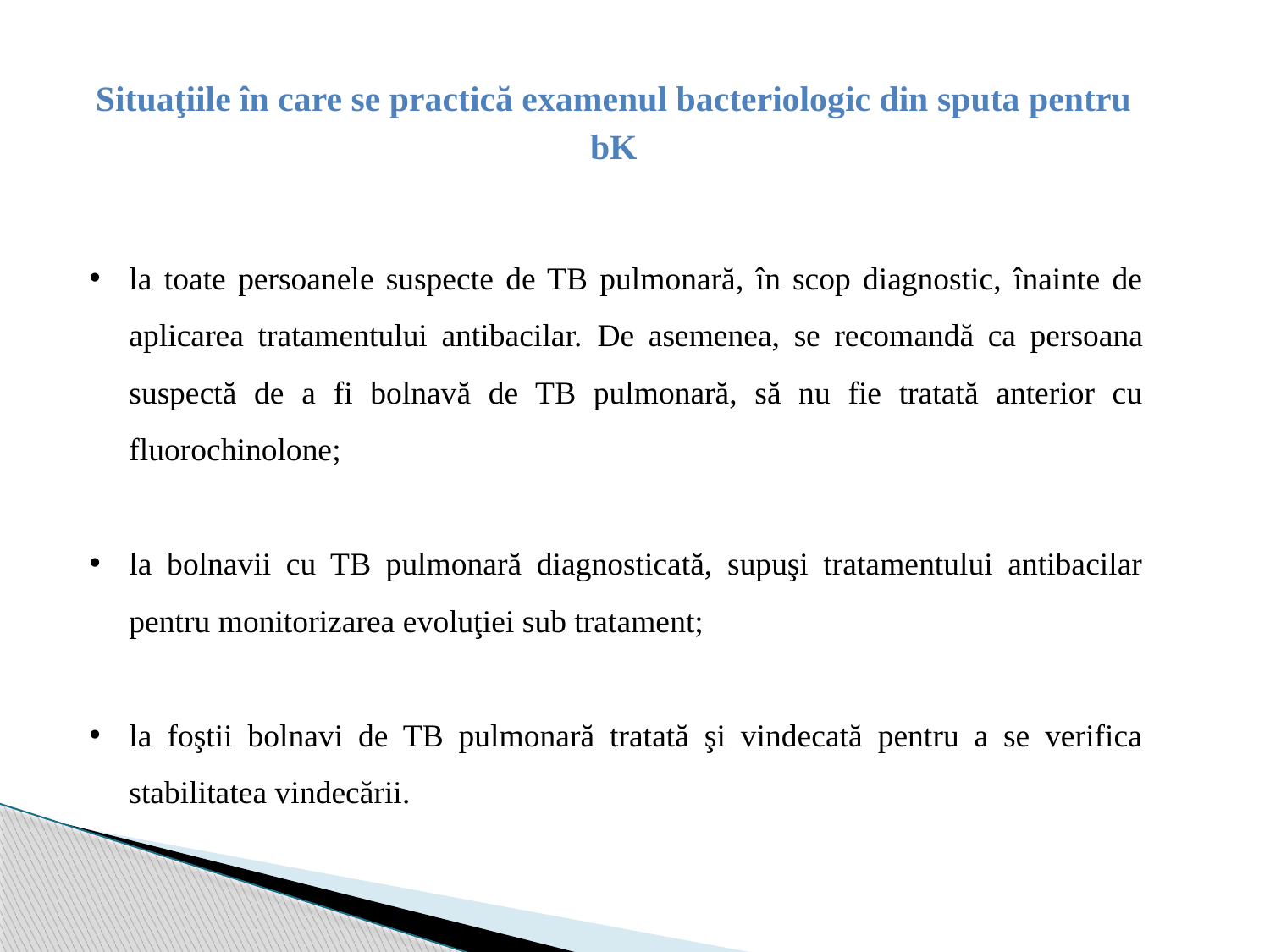

Situaţiile în care se practică examenul bacteriologic din sputa pentru bK
la toate persoanele suspecte de TB pulmonară, în scop diagnostic, înainte de aplicarea tratamentului antibacilar. De asemenea, se recomandă ca persoana suspectă de a fi bolnavă de TB pulmonară, să nu fie tratată anterior cu fluorochinolone;

la bolnavii cu TB pulmonară diagnosticată, supuşi tratamentului antibacilar pentru monitorizarea evoluţiei sub tratament;

la foştii bolnavi de TB pulmonară tratată şi vindecată pentru a se verifica stabilitatea vindecării.